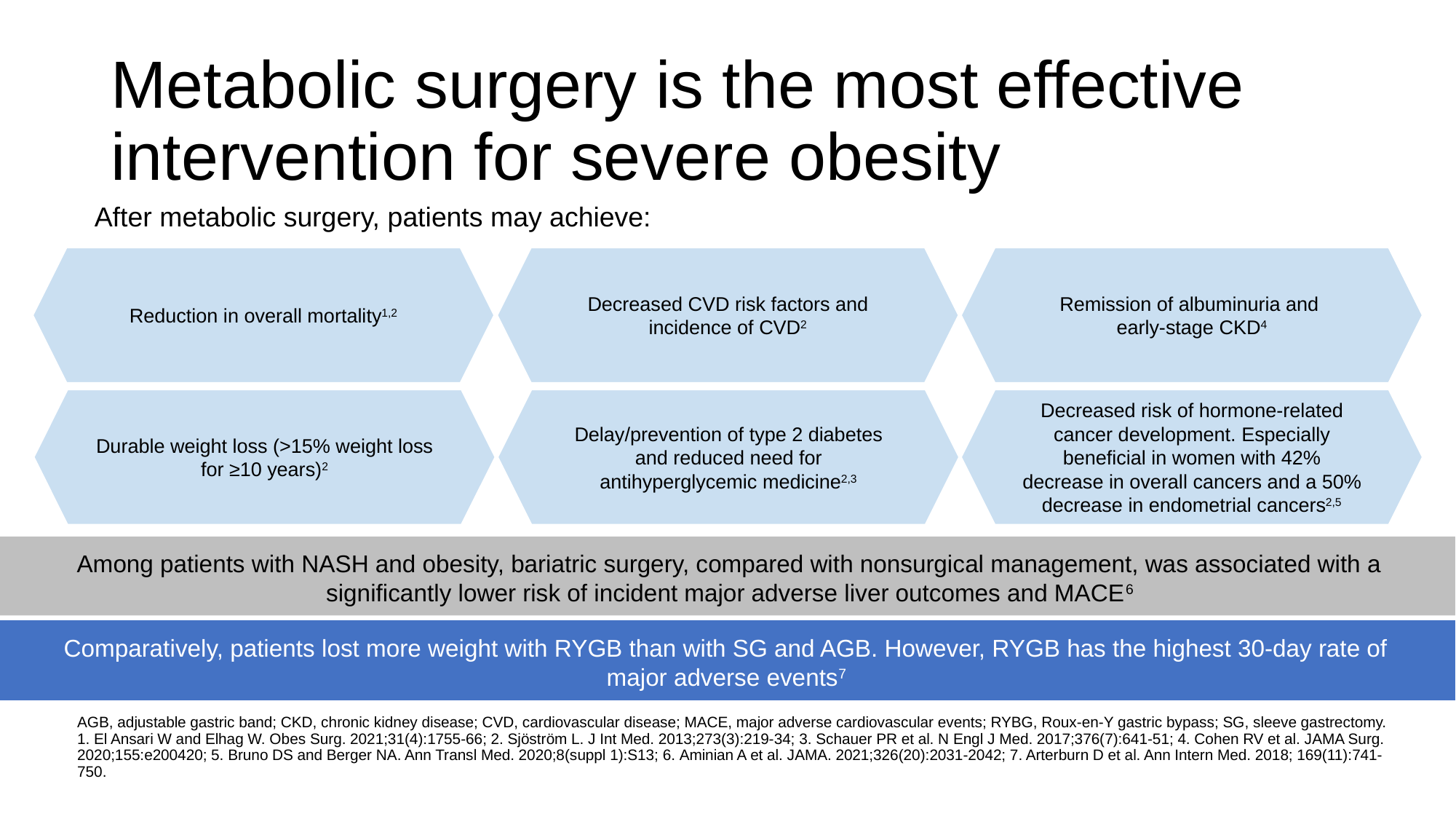

# Metabolic surgery is the most effective intervention for severe obesity
After metabolic surgery, patients may achieve:
Reduction in overall mortality1,2
Durable weight loss (>15% weight loss for ≥10 years)2
Decreased CVD risk factors and incidence of CVD2
Delay/prevention of type 2 diabetes and reduced need for antihyperglycemic medicine2,3
Remission of albuminuria and
early-stage CKD4
Decreased risk of hormone-related cancer development. Especially beneficial in women with 42% decrease in overall cancers and a 50% decrease in endometrial cancers2,5
Among patients with NASH and obesity, bariatric surgery, compared with nonsurgical management, was associated with a significantly lower risk of incident major adverse liver outcomes and MACE6
Comparatively, patients lost more weight with RYGB than with SG and AGB. However, RYGB has the highest 30-day rate of
major adverse events7
AGB, adjustable gastric band; CKD, chronic kidney disease; CVD, cardiovascular disease; MACE, major adverse cardiovascular events; RYBG, Roux-en-Y gastric bypass; SG, sleeve gastrectomy.
1. El Ansari W and Elhag W. Obes Surg. 2021;31(4):1755-66; 2. Sjöström L. J Int Med. 2013;273(3):219-34; 3. Schauer PR et al. N Engl J Med. 2017;376(7):641-51; 4. Cohen RV et al. JAMA Surg. 2020;155:e200420; 5. Bruno DS and Berger NA. Ann Transl Med. 2020;8(suppl 1):S13; 6. Aminian A et al. JAMA. 2021;326(20):2031-2042; 7. Arterburn D et al. Ann Intern Med. 2018; 169(11):741-750.